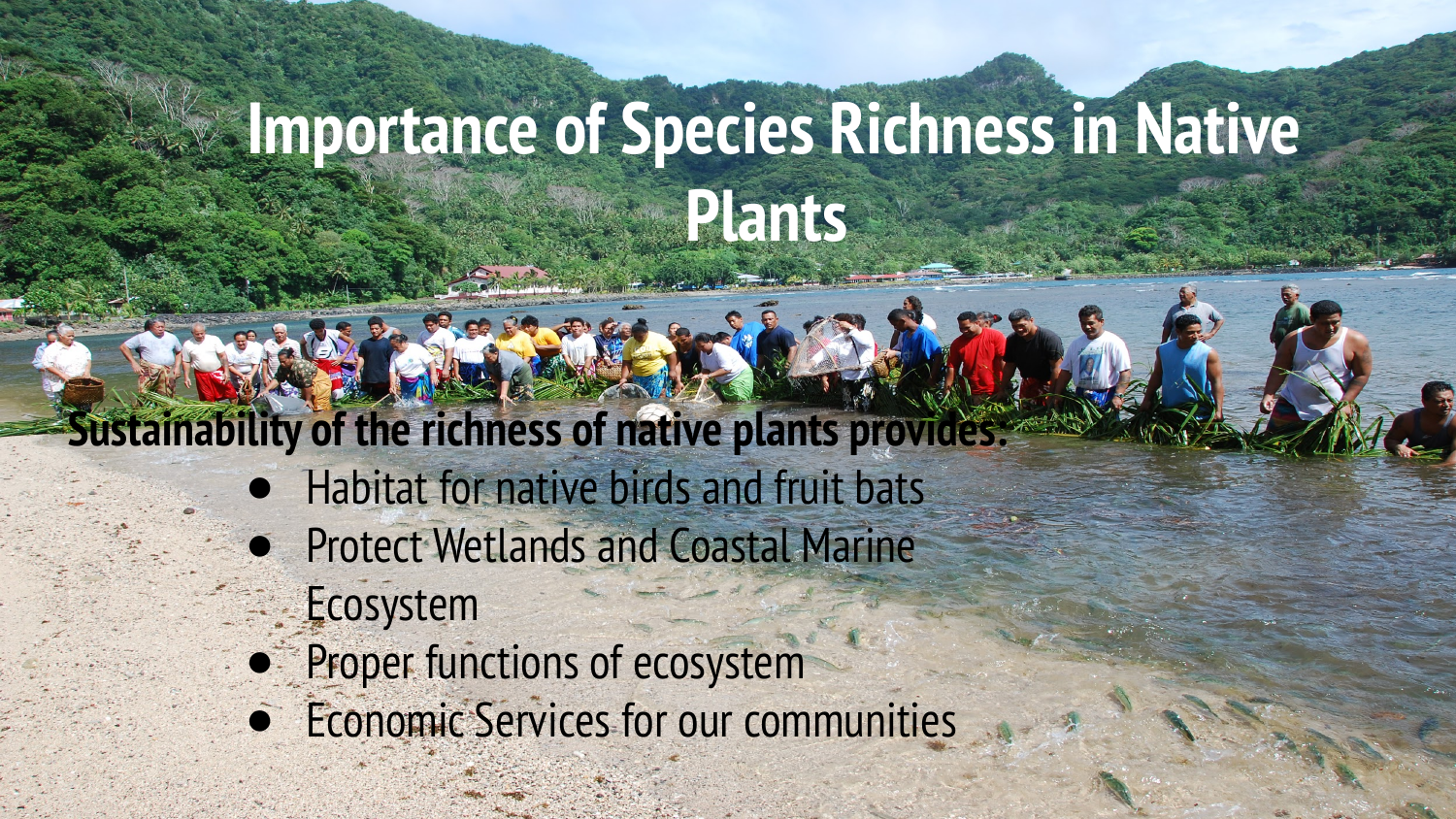

Importance of Species Richness in Native Plants
Sustainability of the richness of native plants provides:
Habitat for native birds and fruit bats
Protect Wetlands and Coastal Marine Ecosystem
Proper functions of ecosystem
Economic Services for our communities